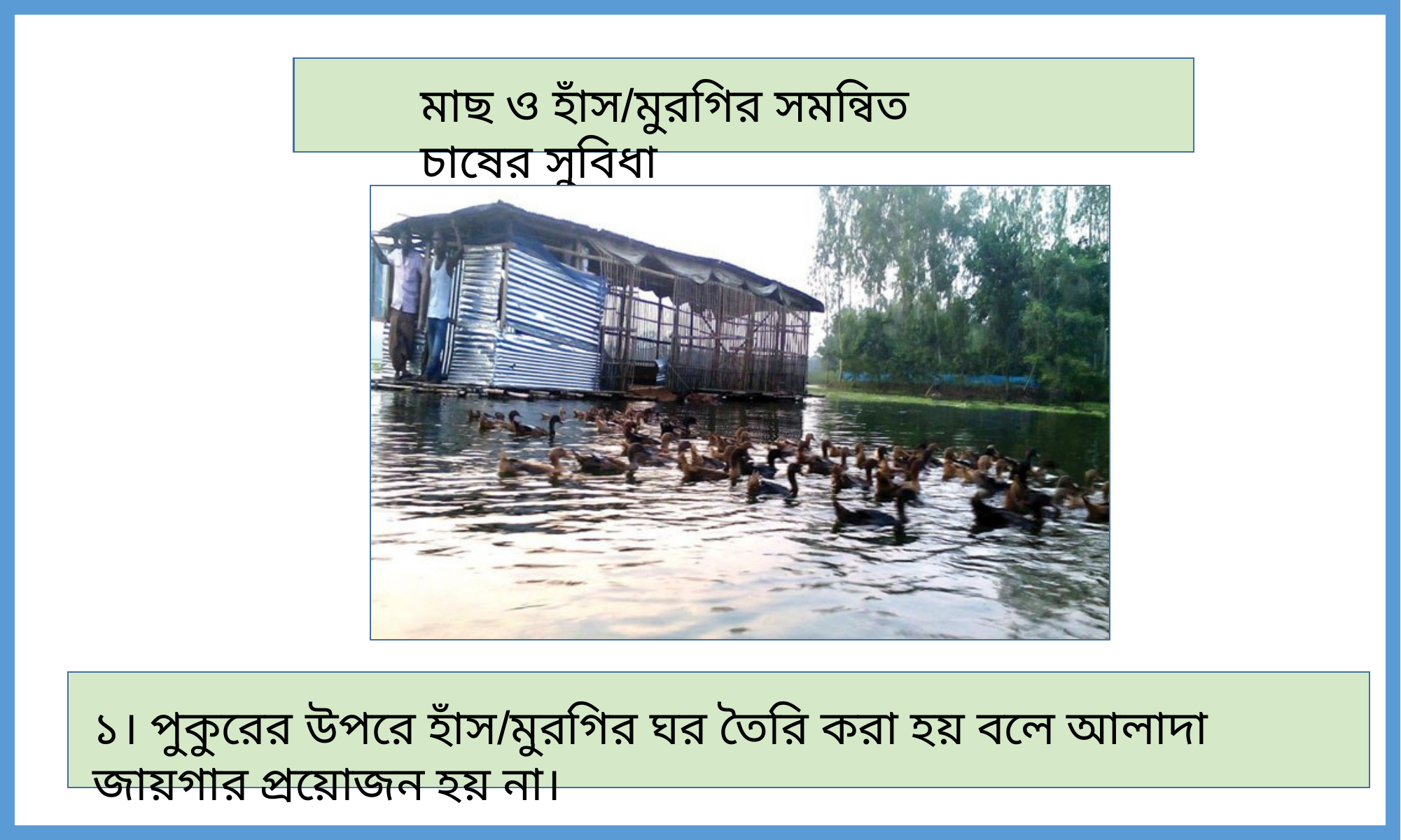

মাছ ও হাঁস/মুরগির সমন্বিত চাষের সুবিধা

১। পুকুরের উপরে হাঁস/মুরগির ঘর তৈরি করা হয় বলে আলাদা জায়গার প্রয়োজন হয় না।